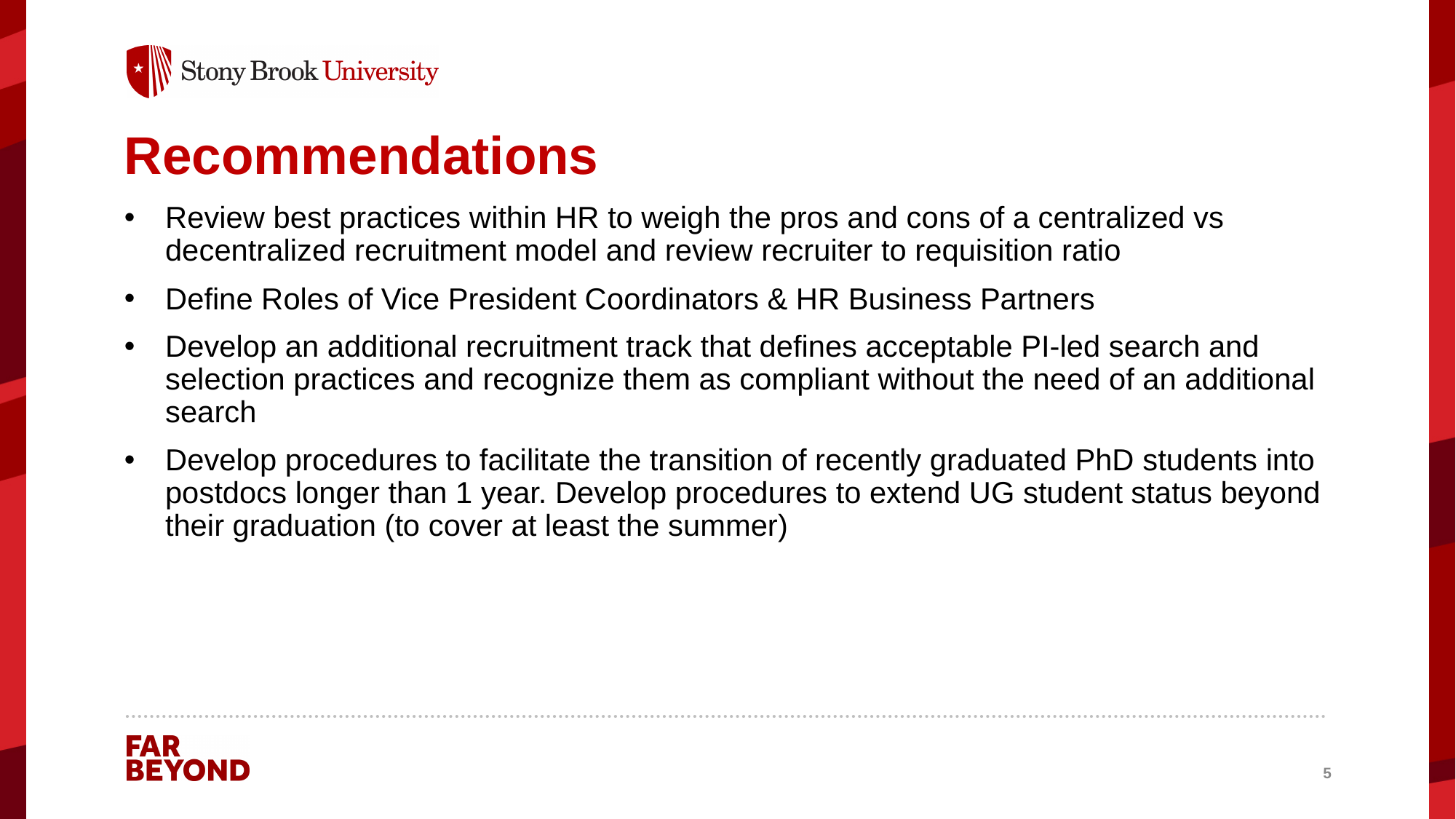

# Recommendations
Review best practices within HR to weigh the pros and cons of a centralized vs decentralized recruitment model and review recruiter to requisition ratio
Define Roles of Vice President Coordinators & HR Business Partners
Develop an additional recruitment track that defines acceptable PI-led search and selection practices and recognize them as compliant without the need of an additional search
Develop procedures to facilitate the transition of recently graduated PhD students into postdocs longer than 1 year. Develop procedures to extend UG student status beyond their graduation (to cover at least the summer)
5